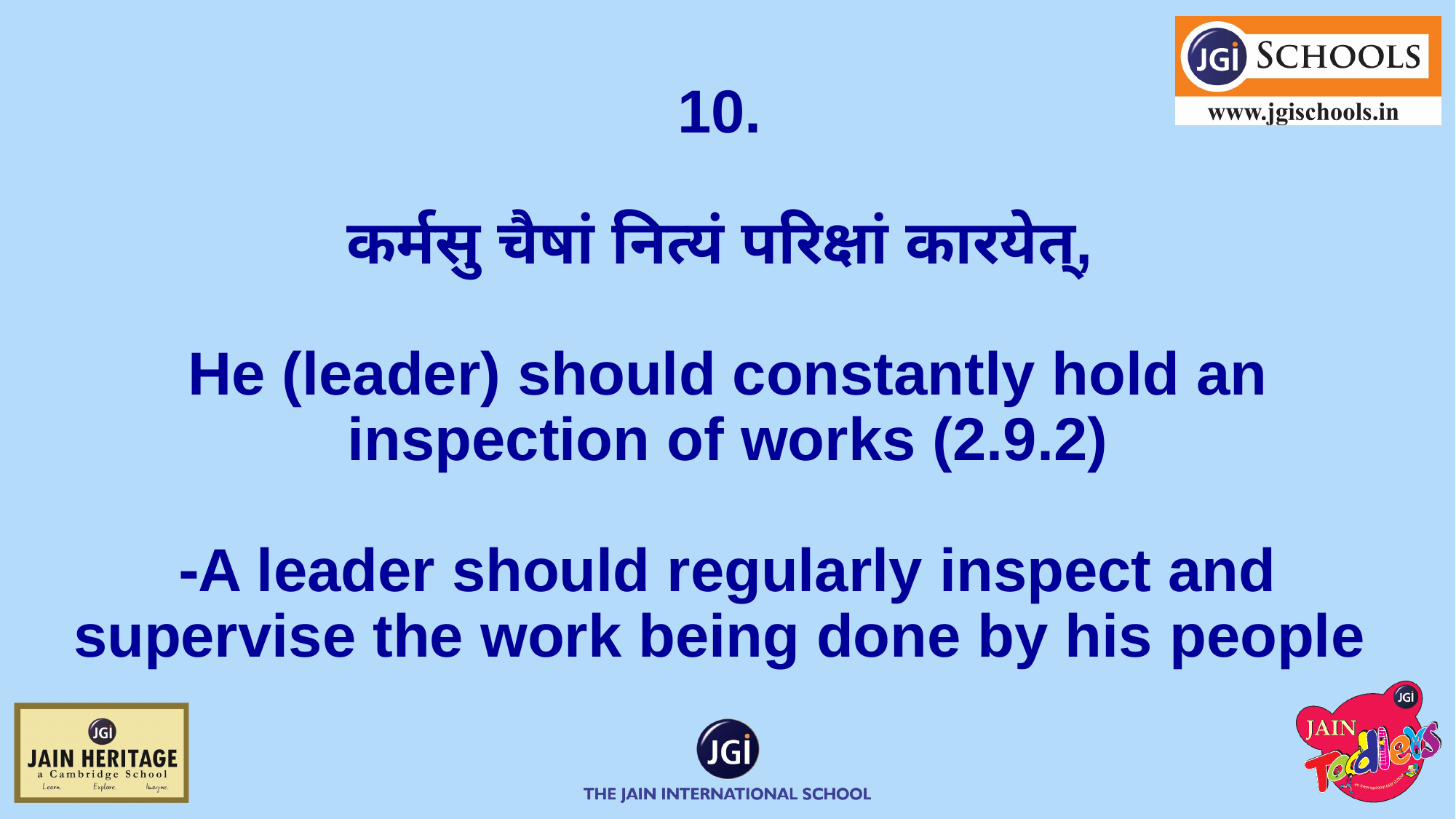

# 10. कर्मसु चैषां नित्यं परिक्षां कारयेत्, He (leader) should constantly hold an inspection of works (2.9.2) ⁃A leader should regularly inspect and supervise the work being done by his people